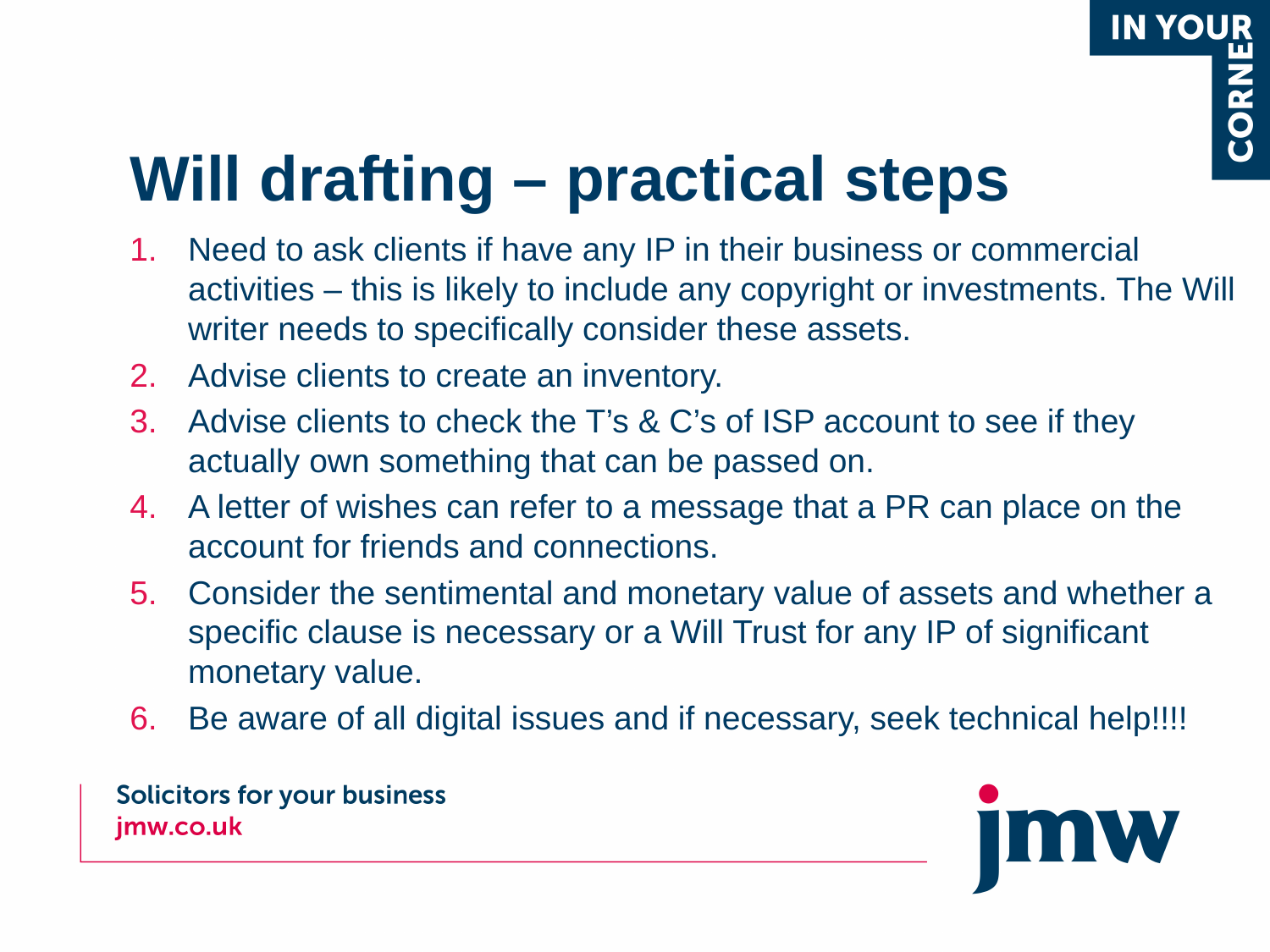

# Will drafting – practical steps
Need to ask clients if have any IP in their business or commercial activities – this is likely to include any copyright or investments. The Will writer needs to specifically consider these assets.
Advise clients to create an inventory.
Advise clients to check the T’s & C’s of ISP account to see if they actually own something that can be passed on.
A letter of wishes can refer to a message that a PR can place on the account for friends and connections.
Consider the sentimental and monetary value of assets and whether a specific clause is necessary or a Will Trust for any IP of significant monetary value.
Be aware of all digital issues and if necessary, seek technical help!!!!